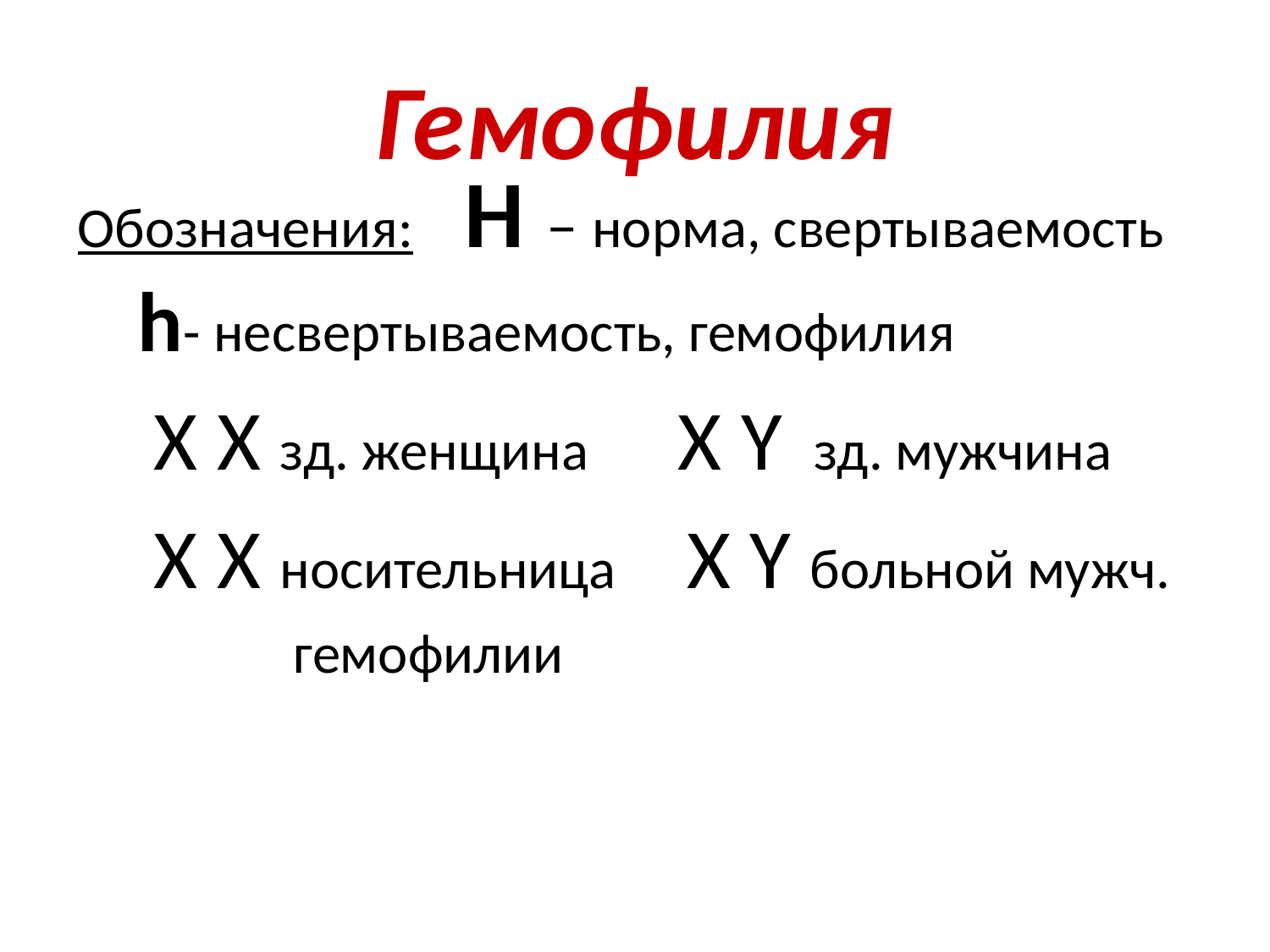

# Гемофилия
Обозначения:    H – норма, свертываемость    h- несвертываемость, гемофилия
    X X зд. женщина       Х Y  зд. мужчина
    X X носительница    X Y больной мужч.
                 гемофилии